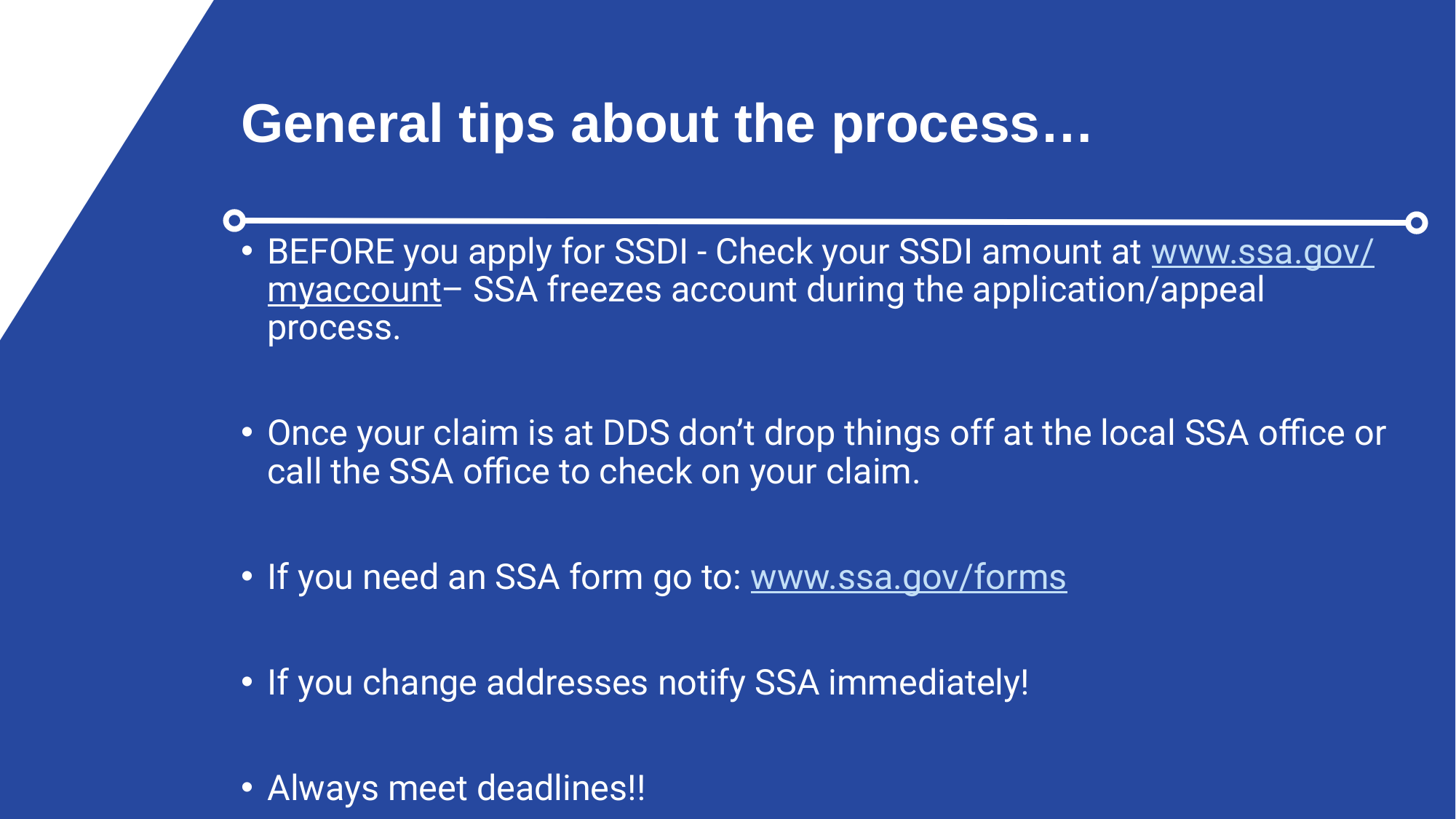

# General tips about the process…
BEFORE you apply for SSDI - Check your SSDI amount at www.ssa.gov/myaccount– SSA freezes account during the application/appeal process.

Once your claim is at DDS don’t drop things off at the local SSA office or call the SSA office to check on your claim.

If you need an SSA form go to: www.ssa.gov/forms

If you change addresses notify SSA immediately!

Always meet deadlines!!